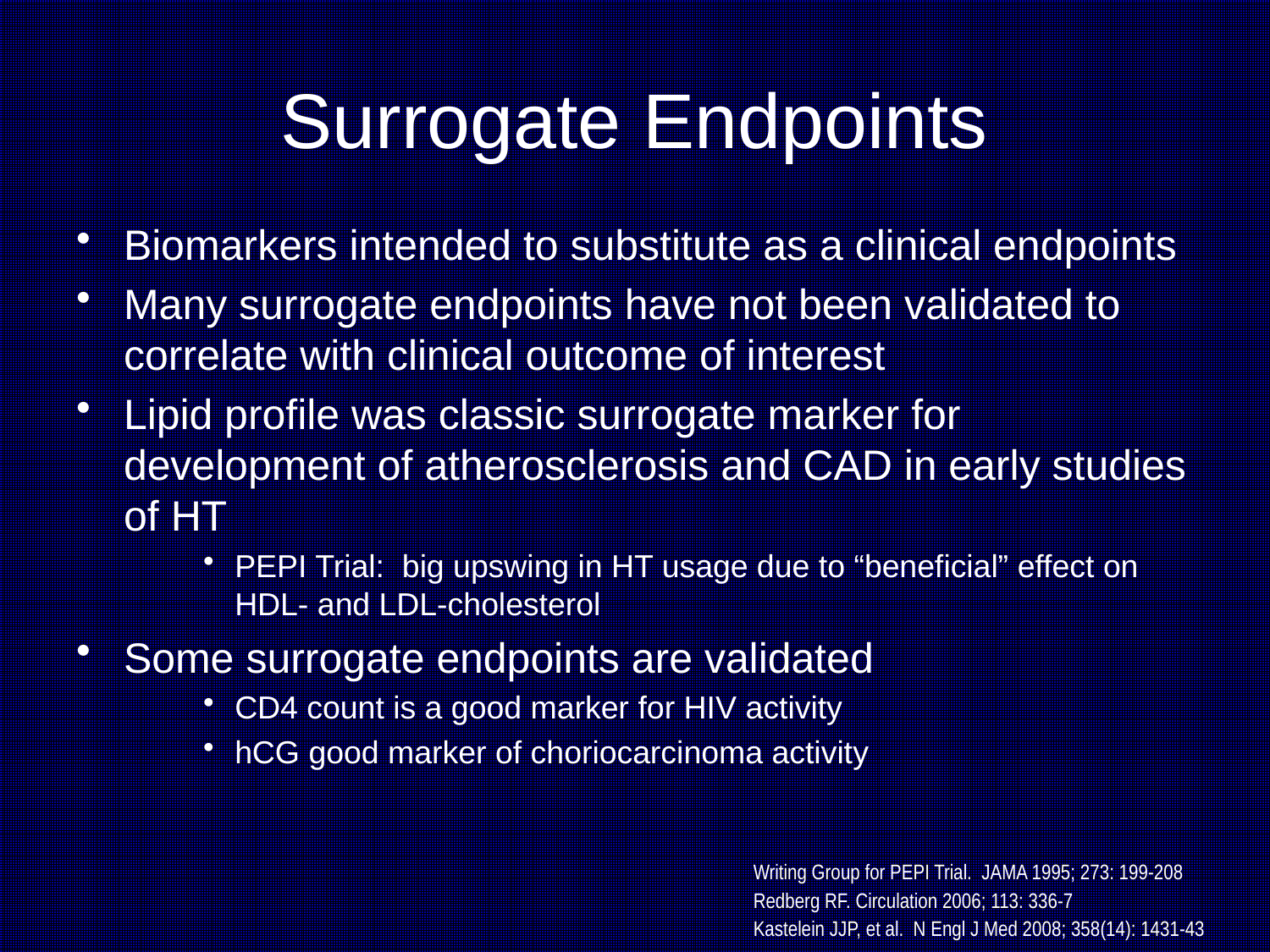

# Surrogate Endpoints
Biomarkers intended to substitute as a clinical endpoints
Many surrogate endpoints have not been validated to correlate with clinical outcome of interest
Lipid profile was classic surrogate marker for  development of atherosclerosis and CAD in early studies of HT
PEPI Trial:  big upswing in HT usage due to “beneficial” effect on HDL- and LDL-cholesterol
Some surrogate endpoints are validated
CD4 count is a good marker for HIV activity
hCG good marker of choriocarcinoma activity
Writing Group for PEPI Trial.  JAMA 1995; 273: 199-208
Redberg RF. Circulation 2006; 113: 336-7
Kastelein JJP, et al.  N Engl J Med 2008; 358(14): 1431-43